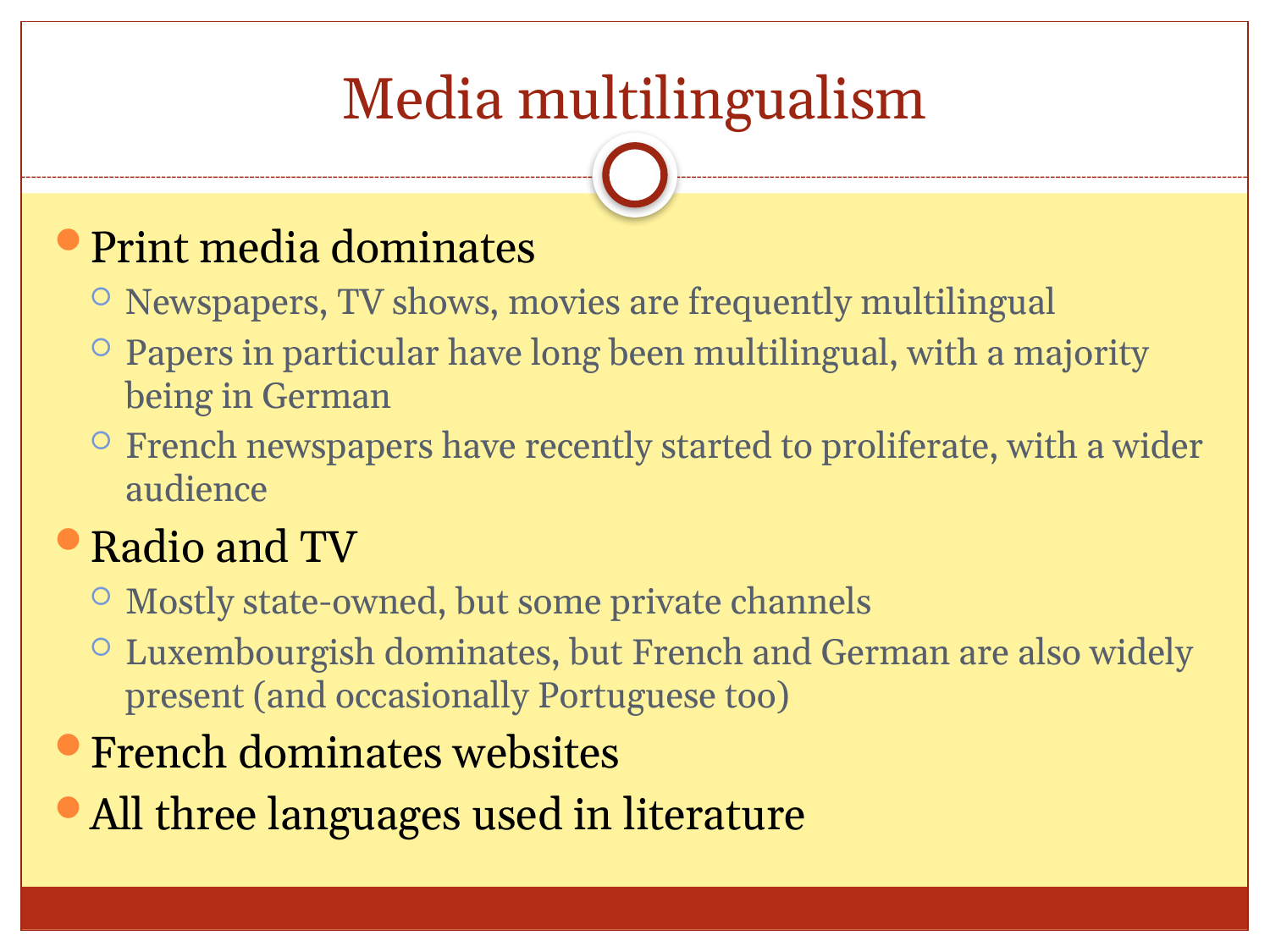

# Media multilingualism
Print media dominates
Newspapers, TV shows, movies are frequently multilingual
Papers in particular have long been multilingual, with a majority being in German
French newspapers have recently started to proliferate, with a wider audience
Radio and TV
Mostly state-owned, but some private channels
Luxembourgish dominates, but French and German are also widely present (and occasionally Portuguese too)
French dominates websites
All three languages used in literature